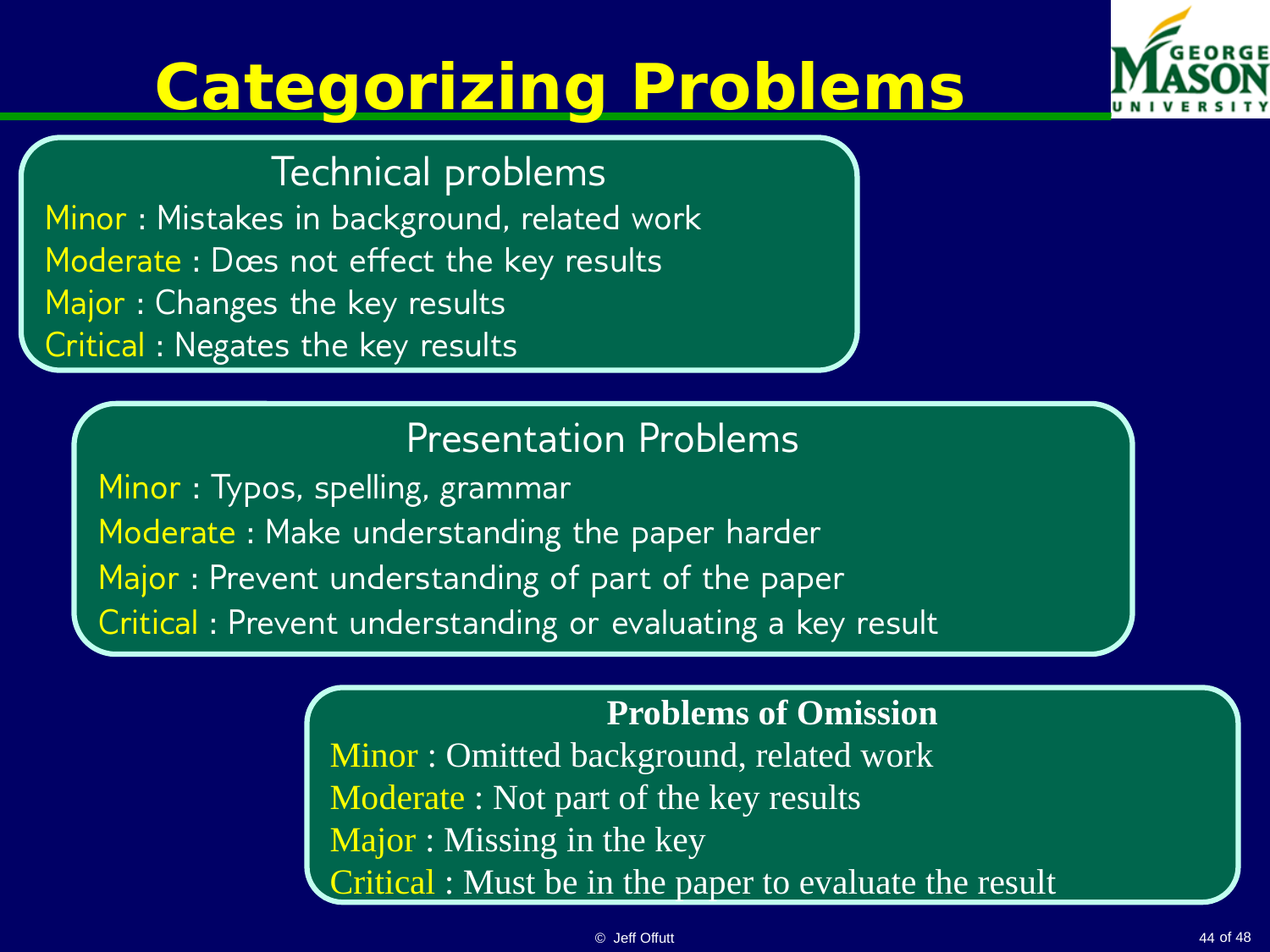

# Categorizing Problems
Technical problems
Minor : Mistakes in background, related work
Moderate : Does not effect the key results
Major : Changes the key results
Critical : Negates the key results
Presentation Problems
Minor : Typos, spelling, grammar
Moderate : Make understanding the paper harder
Major : Prevent understanding of part of the paper
Critical : Prevent understanding or evaluating a key result
Problems of Omission
Minor : Omitted background, related work
Moderate : Not part of the key results
Major : Missing in the key
Critical : Must be in the paper to evaluate the result
©  Jeff Offutt
44